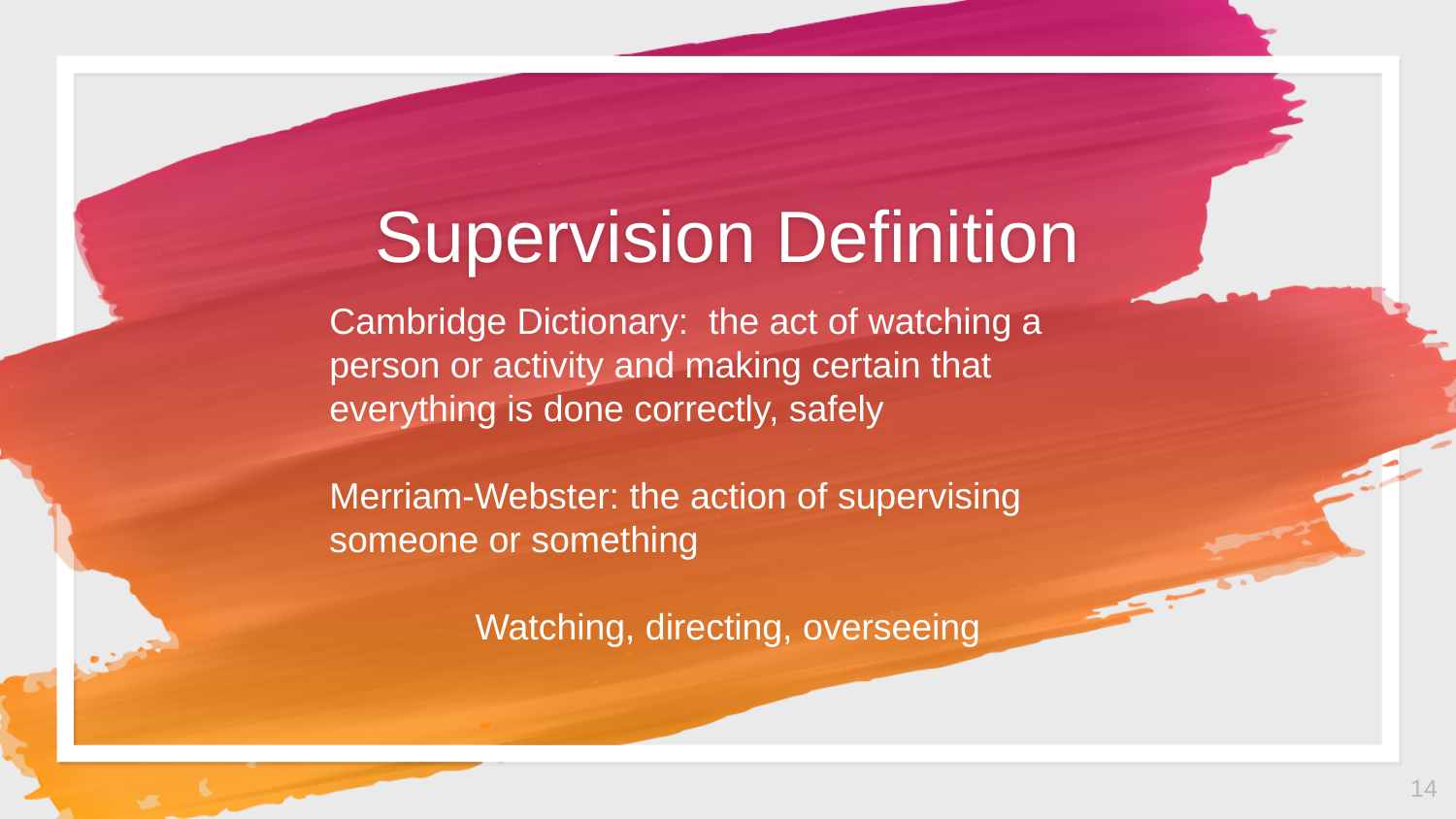

Supervision Definition
Cambridge Dictionary:  the act of watching a person or activity and making certain that everything is done correctly, safely

Merriam-Webster: the action of supervising someone or something

Watching, directing, overseeing
14